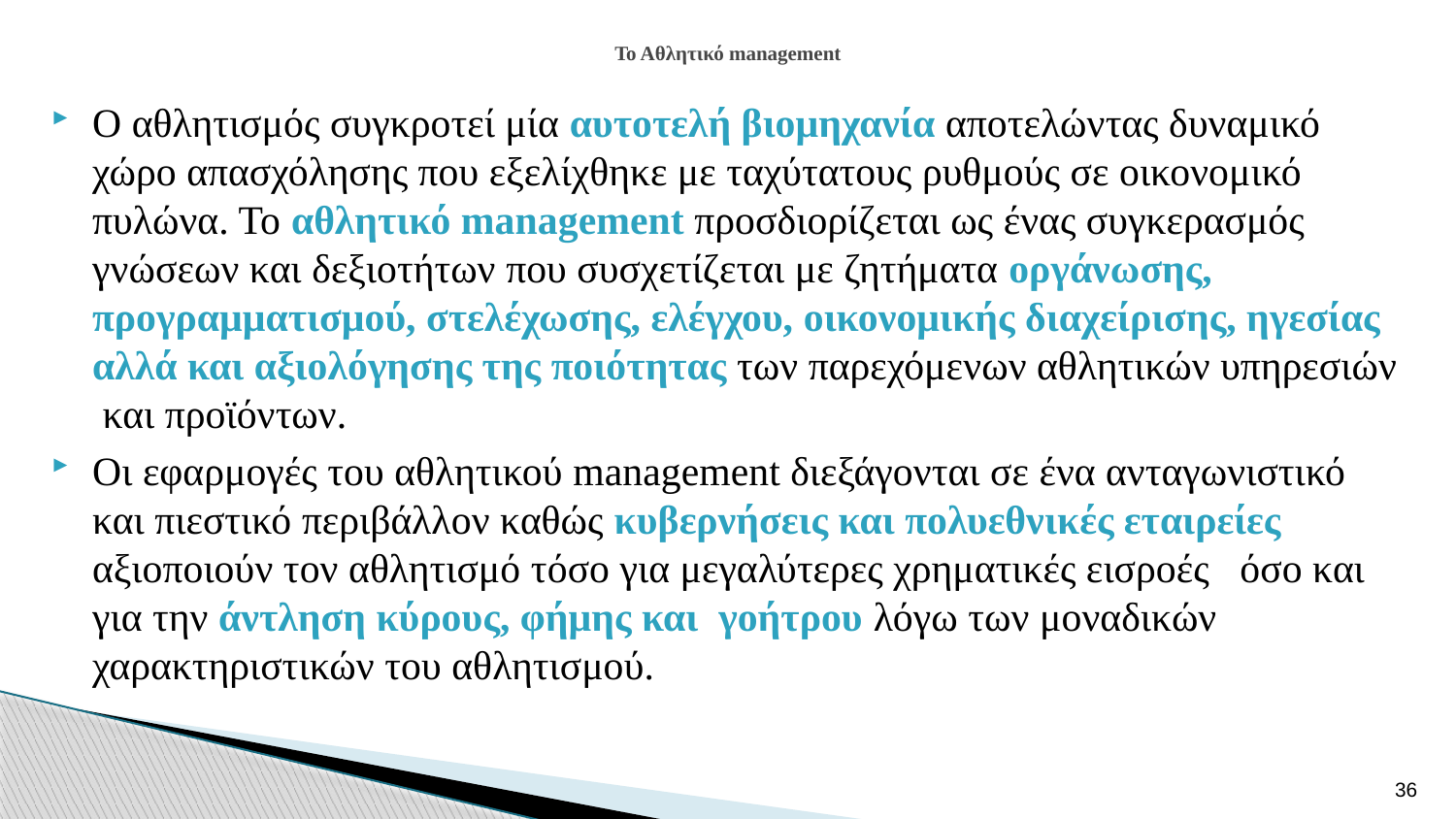

# Το Αθλητικό management
Ο αθλητισμός συγκροτεί μία αυτοτελή βιομηχανία αποτελώντας δυναμικό χώρο απασχόλησης που εξελίχθηκε με ταχύτατους ρυθμούς σε οικονομικό πυλώνα. Το αθλητικό management προσδιορίζεται ως ένας συγκερασμός γνώσεων και δεξιοτήτων που συσχετίζεται με ζητήματα οργάνωσης, προγραμματισμού, στελέχωσης, ελέγχου, οικονομικής διαχείρισης, ηγεσίας αλλά και αξιολόγησης της ποιότητας των παρεχόμενων αθλητικών υπηρεσιών  και προϊόντων.
Οι εφαρμογές του αθλητικού management διεξάγονται σε ένα ανταγωνιστικό και πιεστικό περιβάλλον καθώς κυβερνήσεις και πολυεθνικές εταιρείες αξιοποιούν τον αθλητισμό τόσο για μεγαλύτερες χρηματικές εισροές   όσο και για την άντληση κύρους, φήμης και  γοήτρου λόγω των μοναδικών χαρακτηριστικών του αθλητισμού.

36